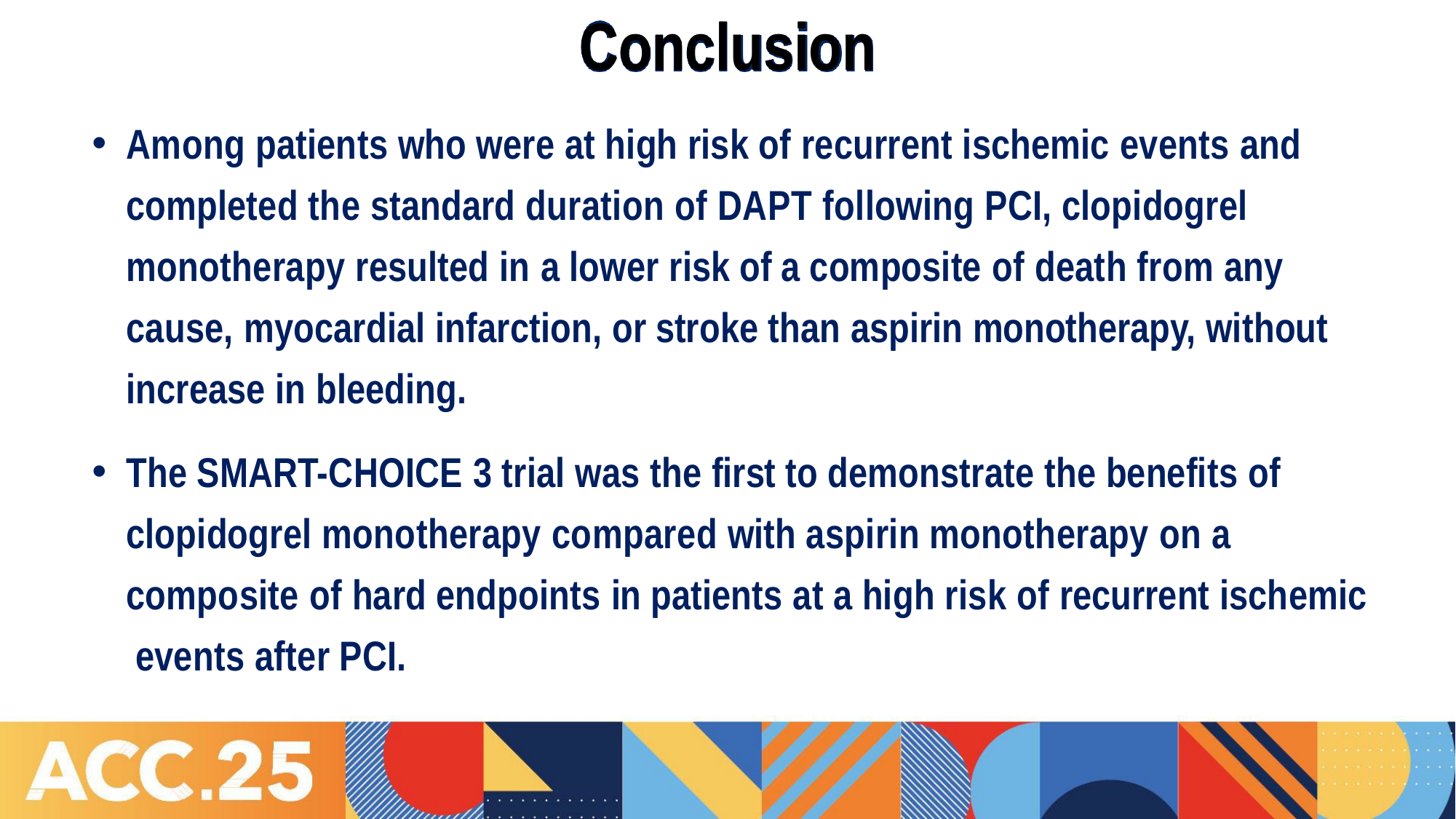

# Conclusion

Among patients who were at high risk of recurrent ischemic events and  completed the standard duration of DAPT following PCI, clopidogrel  monotherapy resulted in a lower risk of a composite of death from any  cause, myocardial infarction, or stroke than aspirin monotherapy, without  increase in bleeding.
The SMART-CHOICE 3 trial was the first to demonstrate the benefits of  clopidogrel monotherapy compared with aspirin monotherapy on a  composite of hard endpoints in patients at a high risk of recurrent ischemic  events after PCI.